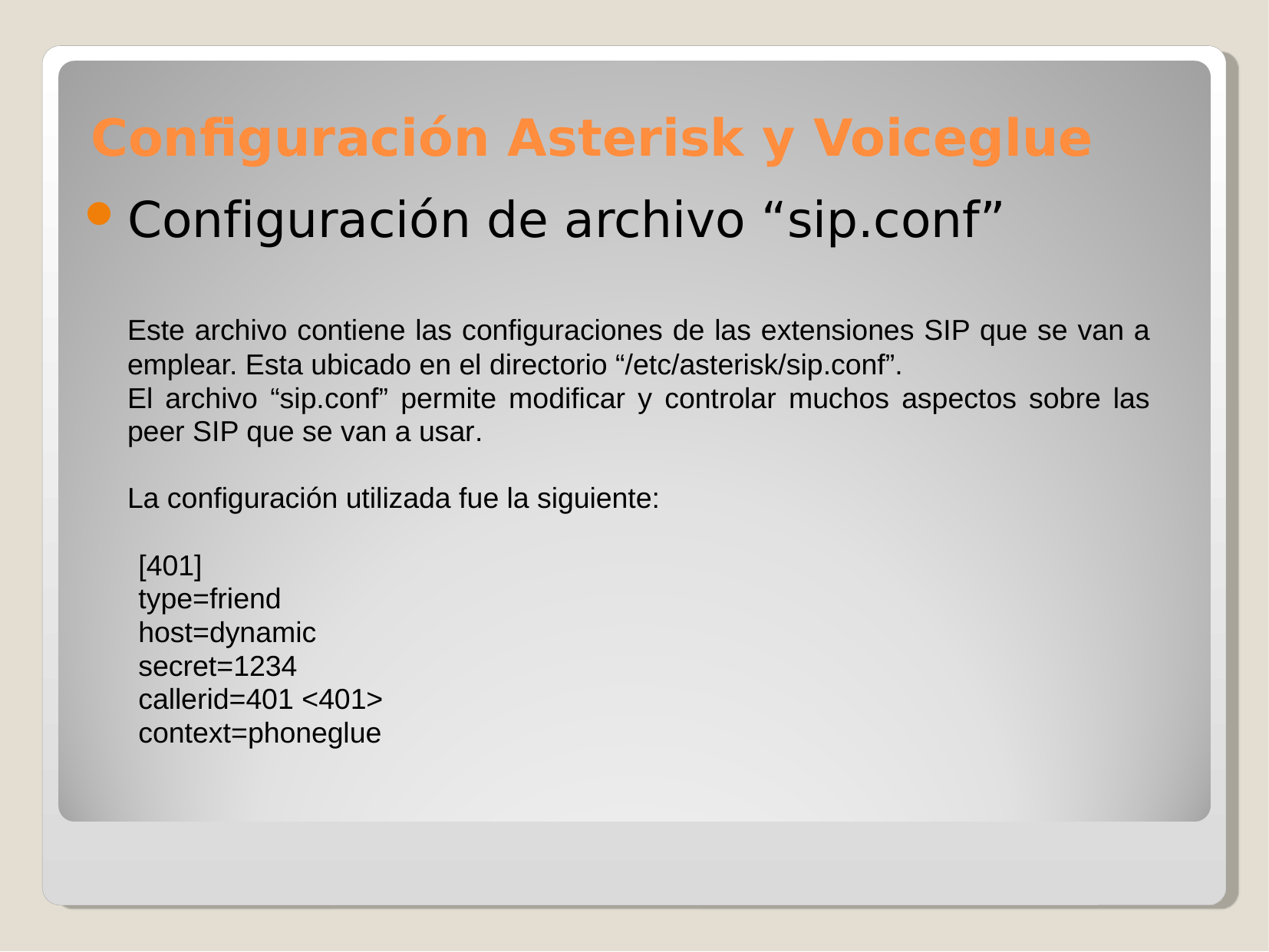

Configuración Asterisk y Voiceglue
Configuración de archivo “sip.conf”

	Este archivo contiene las configuraciones de las extensiones SIP que se van a emplear. Esta ubicado en el directorio “/etc/asterisk/sip.conf”.
	El archivo “sip.conf” permite modificar y controlar muchos aspectos sobre las peer SIP que se van a usar.

	La configuración utilizada fue la siguiente:

[401]
type=friend
host=dynamic
secret=1234
callerid=401 <401>
context=phoneglue